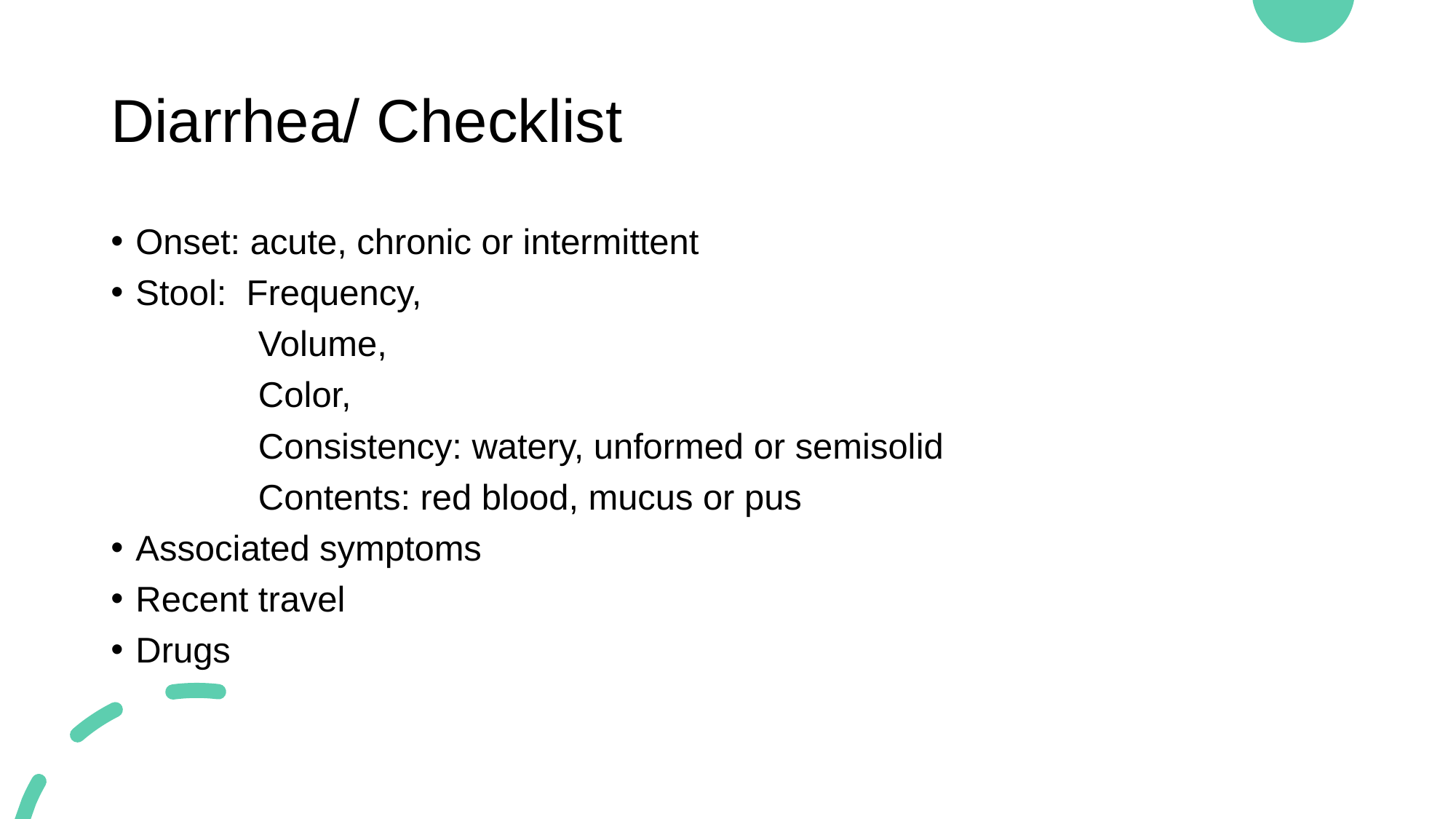

# Diarrhea/ Checklist
Onset: acute, chronic or intermittent
Stool:  Frequency,
               Volume,
               Color,
               Consistency: watery, unformed or semisolid
               Contents: red blood, mucus or pus
Associated symptoms
Recent travel
Drugs